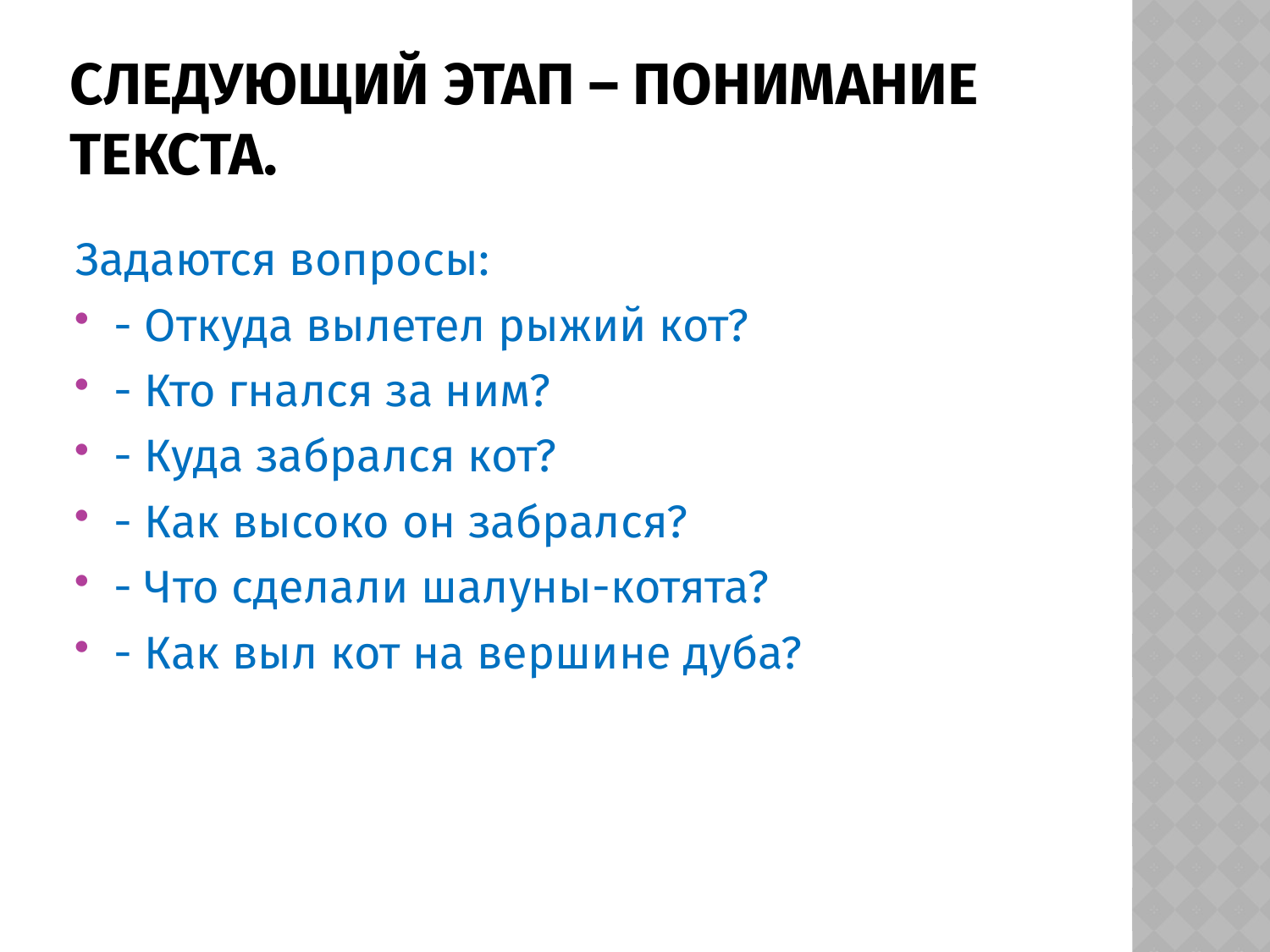

# Следующий этап – понимание текста.
Задаются вопросы:
- Откуда вылетел рыжий кот?
- Кто гнался за ним?
- Куда забрался кот?
- Как высоко он забрался?
- Что сделали шалуны-котята?
- Как выл кот на вершине дуба?